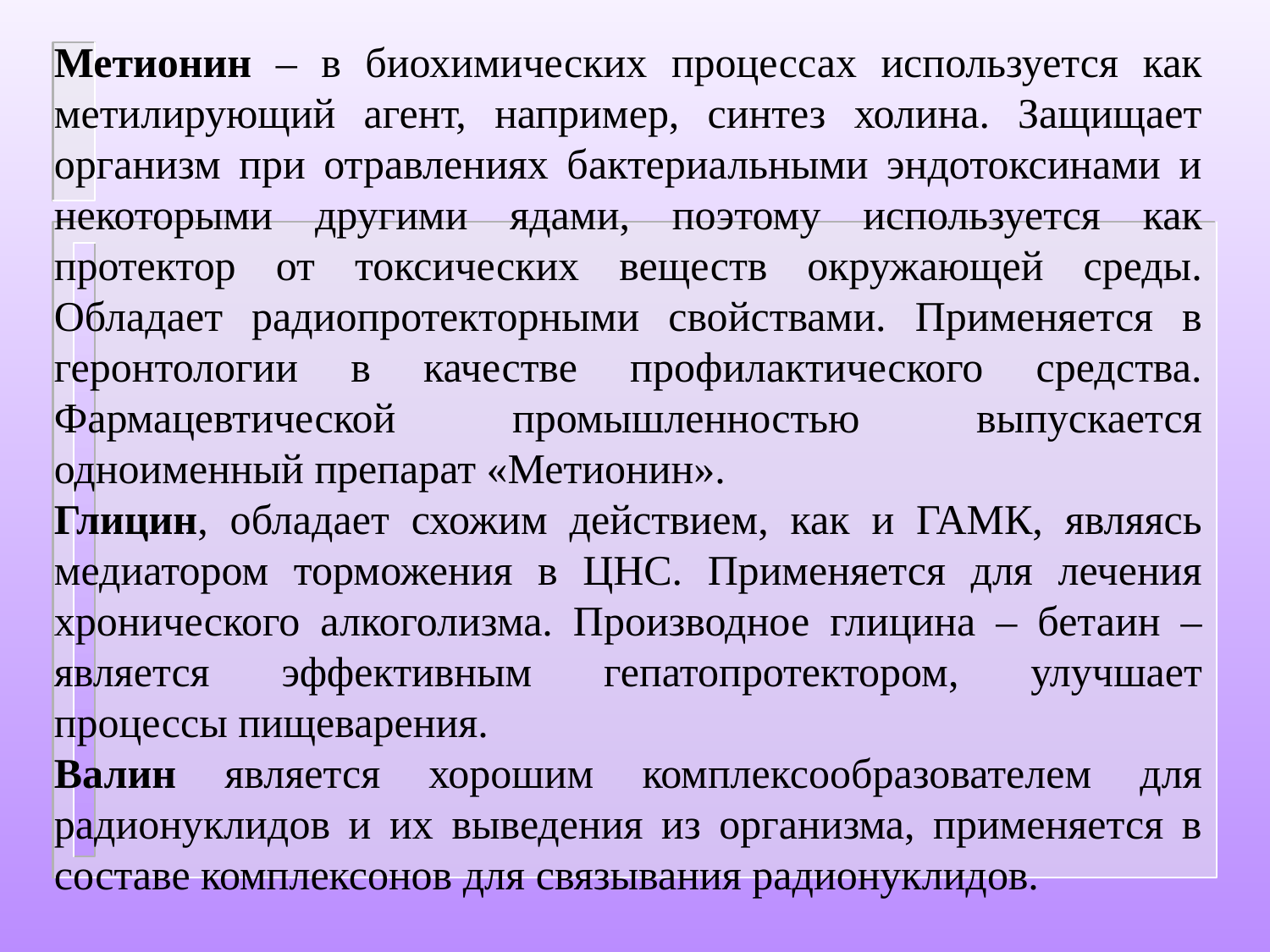

Метионин – в биохимических процессах используется как метилирующий агент, например, синтез холина. Защищает организм при отравлениях бактериальными эндотоксинами и некоторыми другими ядами, поэтому используется как протектор от токсических веществ окружающей среды. Обладает радиопротекторными свойствами. Применяется в геронтологии в качестве профилактического средства. Фармацевтической промышленностью выпускается одноименный препарат «Метионин».
Глицин, обладает схожим действием, как и ГАМК, являясь медиатором торможения в ЦНС. Применяется для лечения хронического алкоголизма. Производное глицина – бетаин – является эффективным гепатопротектором, улучшает процессы пищеварения.
Валин является хорошим комплексообразователем для радионуклидов и их выведения из организма, применяется в составе комплексонов для связывания радионуклидов.